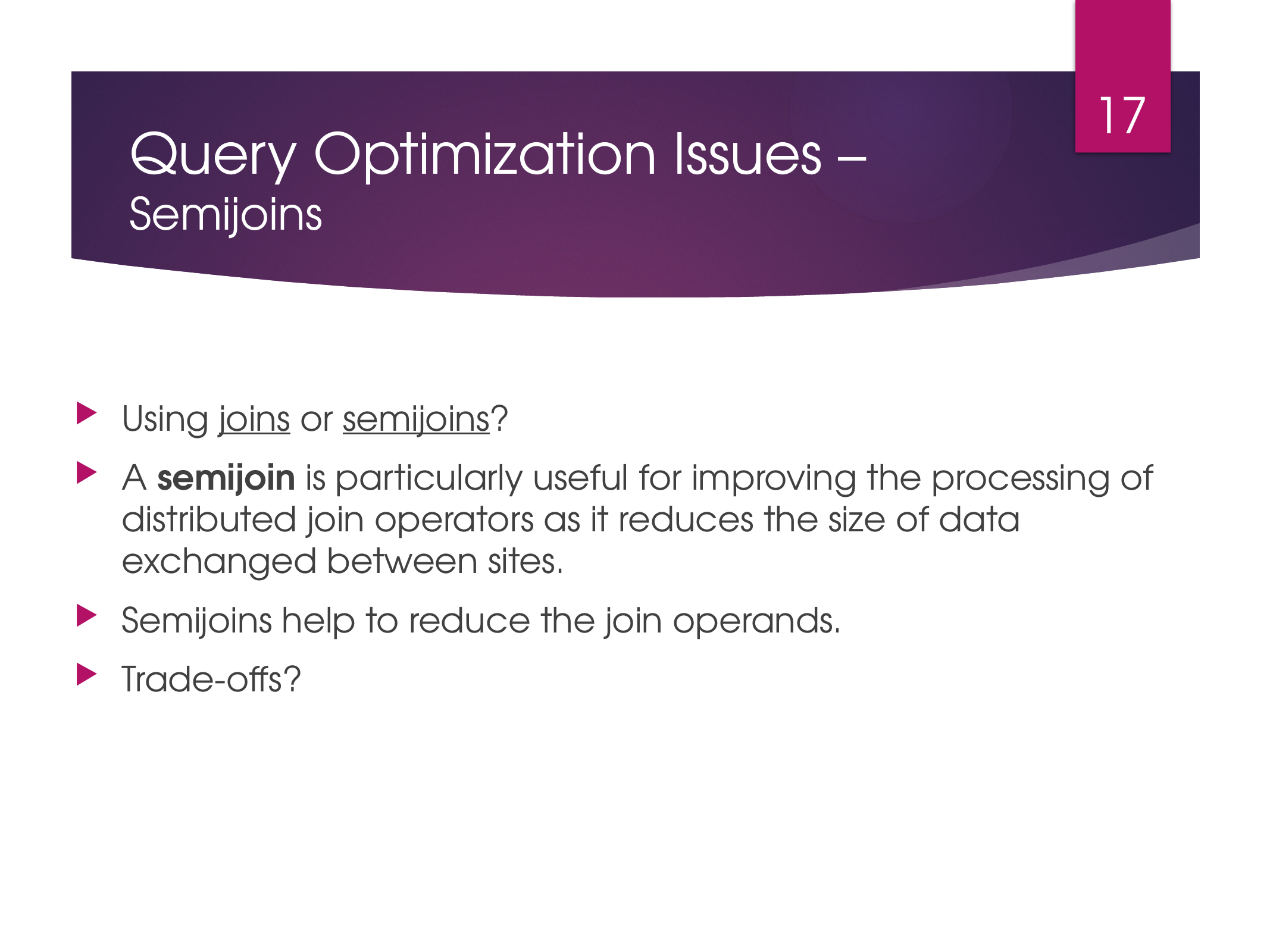

17
# Query Optimization Issues – Semijoins
Using joins or semijoins?
A semijoin is particularly useful for improving the processing of distributed join operators as it reduces the size of data exchanged between sites.
Semijoins help to reduce the join operands.
Trade-offs?